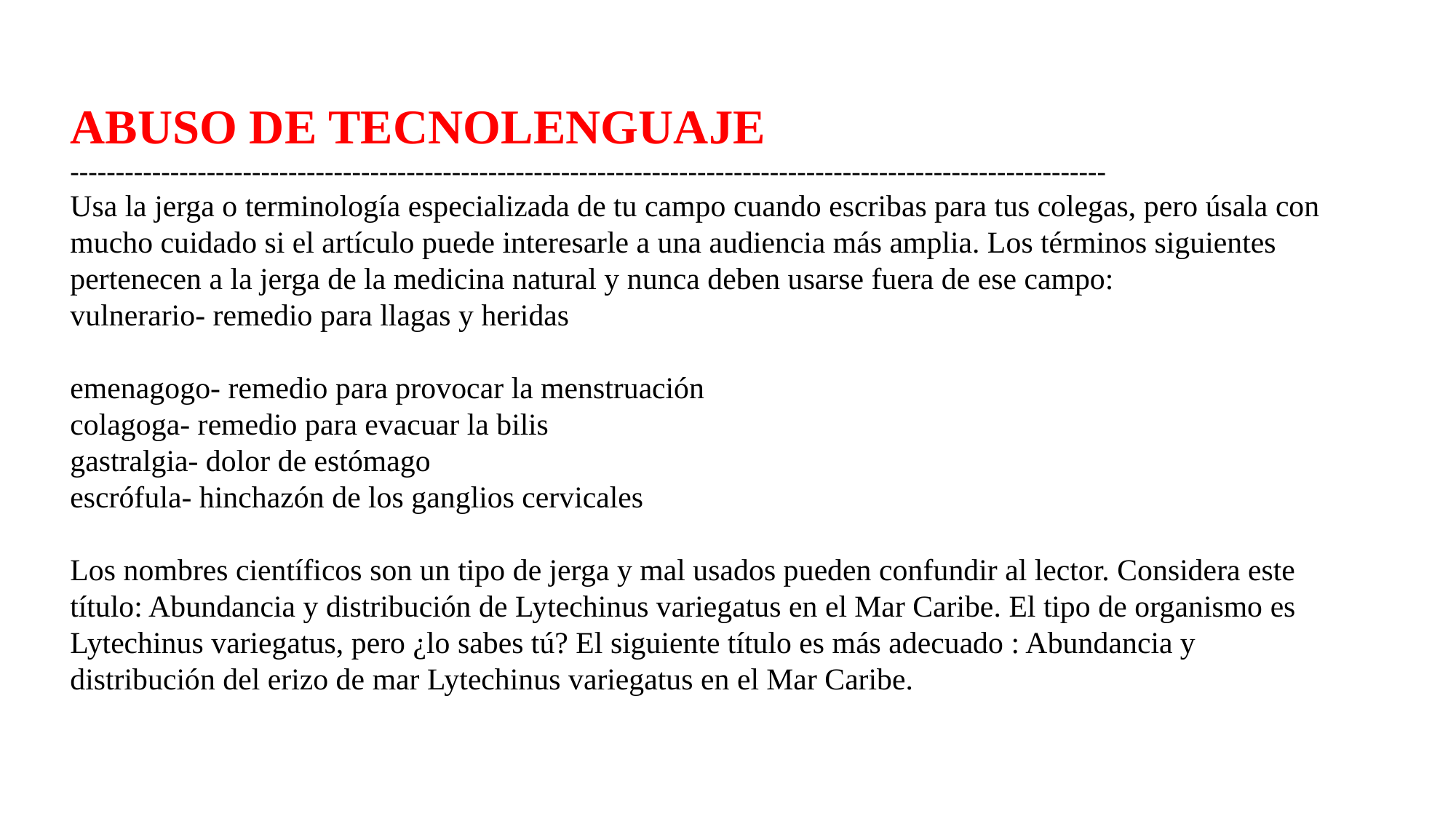

ABUSO DE TECNOLENGUAJE
------------------------------------------------------------------------------------------------------------------
Usa la jerga o terminología especializada de tu campo cuando escribas para tus colegas, pero úsala con mucho cuidado si el artículo puede interesarle a una audiencia más amplia. Los términos siguientes pertenecen a la jerga de la medicina natural y nunca deben usarse fuera de ese campo:
vulnerario- remedio para llagas y heridas

emenagogo- remedio para provocar la menstruación
colagoga- remedio para evacuar la bilis
gastralgia- dolor de estómago
escrófula- hinchazón de los ganglios cervicales

Los nombres científicos son un tipo de jerga y mal usados pueden confundir al lector. Considera este título: Abundancia y distribución de Lytechinus variegatus en el Mar Caribe. El tipo de organismo es Lytechinus variegatus, pero ¿lo sabes tú? El siguiente título es más adecuado : Abundancia y distribución del erizo de mar Lytechinus variegatus en el Mar Caribe.